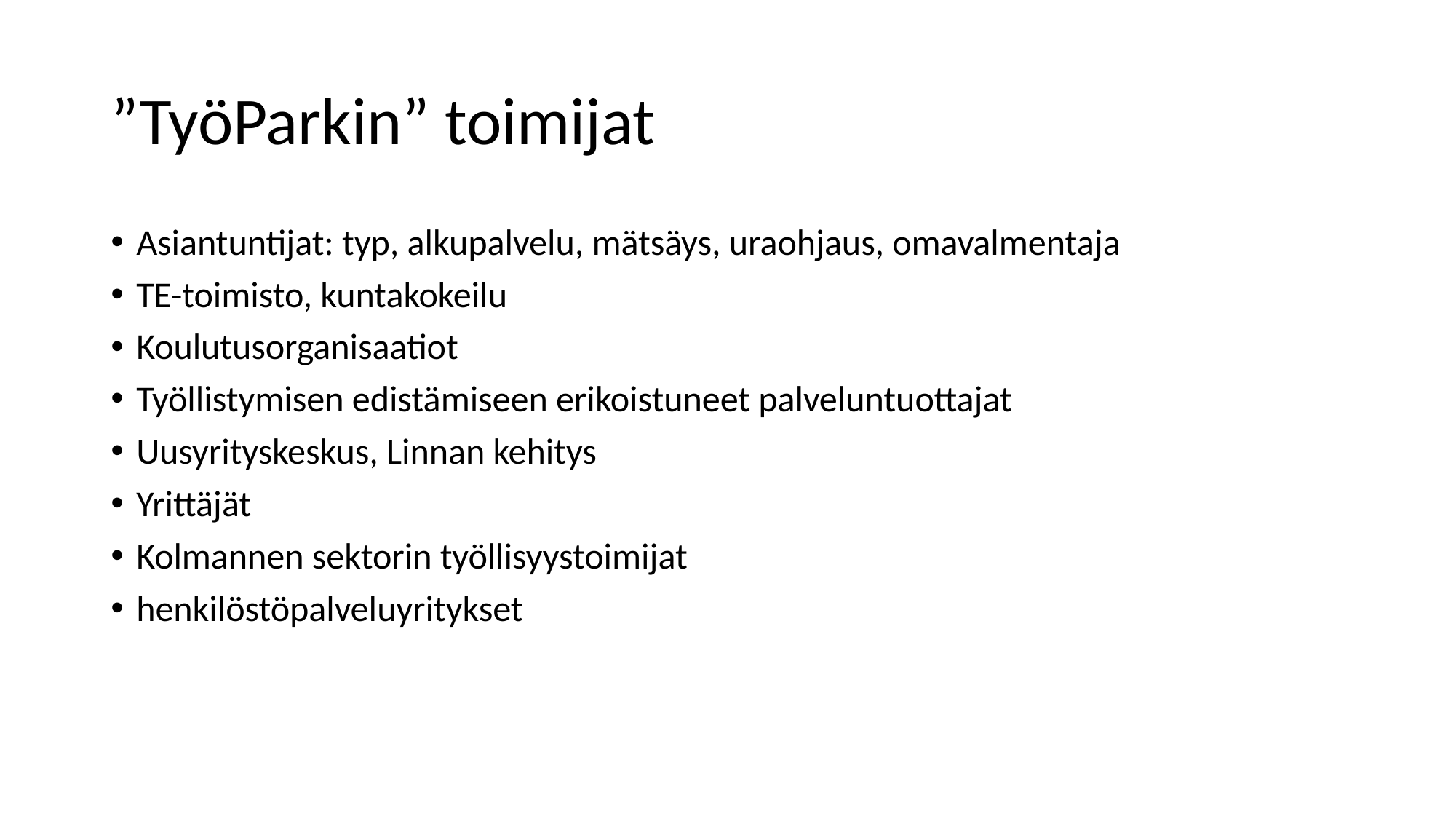

# ”TyöParkin” toimijat
Asiantuntijat: typ, alkupalvelu, mätsäys, uraohjaus, omavalmentaja
TE-toimisto, kuntakokeilu
Koulutusorganisaatiot
Työllistymisen edistämiseen erikoistuneet palveluntuottajat
Uusyrityskeskus, Linnan kehitys
Yrittäjät
Kolmannen sektorin työllisyystoimijat
henkilöstöpalveluyritykset